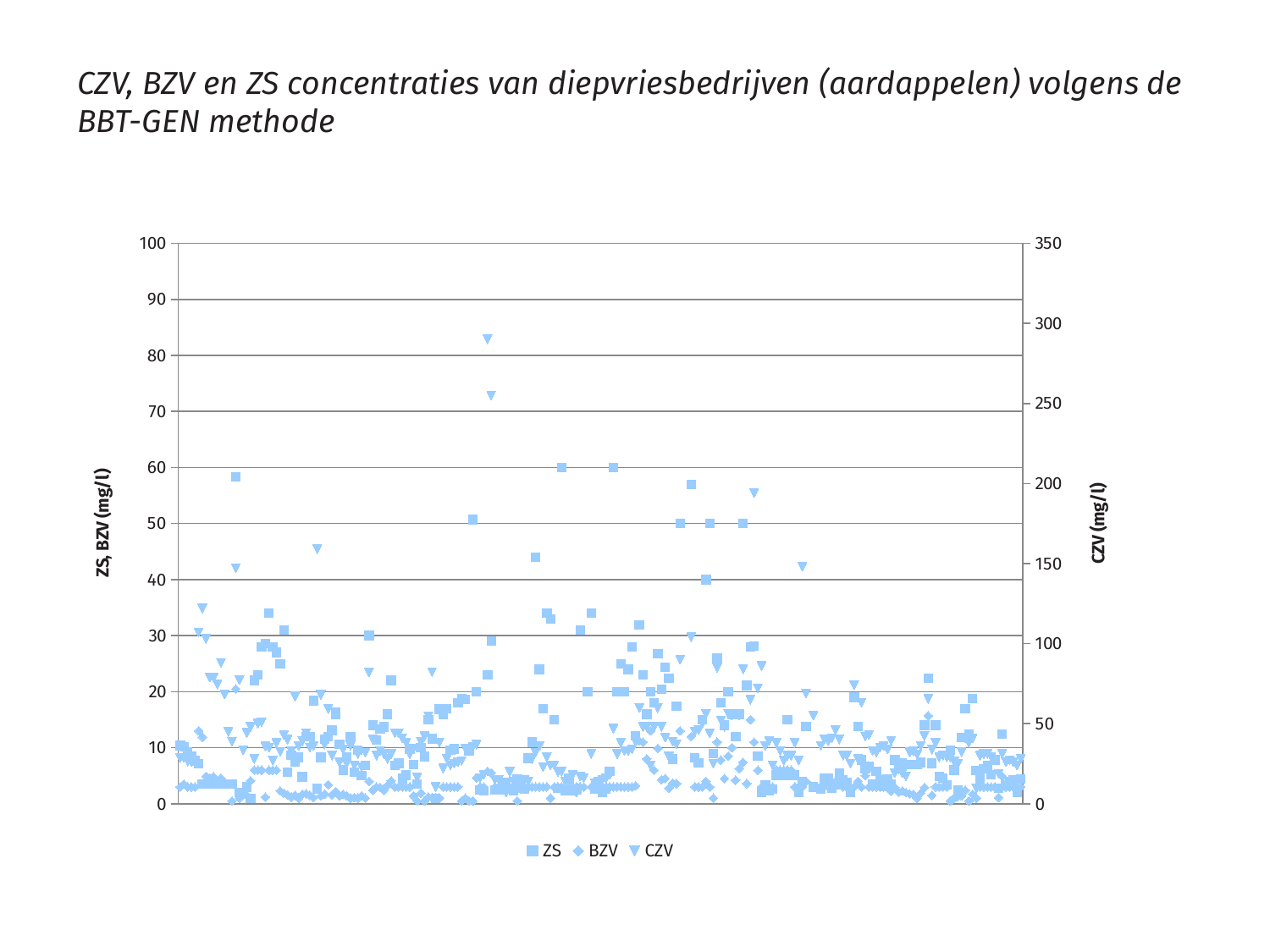

CZV, BZV en ZS concentraties van diepvriesbedrijven (aardappelen) volgens de BBT-GEN methode

### Chart

| Category |  |  |  |
|---|---|---|---|
| MC Cain | 10.4 | 3.0 | 28.4 |
| MC Cain | 10.2 | 3.52 | 28.6 |
| MC Cain | 9.2 | 3.0 | 26.4 |
| MC Cain | 8.4 | 3.0 | 26.3 |
| MC Cain | 7.7 | 3.0 | 26.0 |
| Agristo | 7.1 | 13.0 | 107.0 |
| Agristo | 3.5 | 11.9 | 122.0 |
| Agristo | 3.5 | 4.9 | 103.0 |
| Agristo | 3.5 | 4.6 | 78.8 |
| Agristo | 3.5 | 4.8 | 78.7 |
| Agristo | 3.5 | 3.9 | 74.5 |
| Agristo | 3.5 | 4.6 | 87.9 |
| Agristo | 3.5 | 3.8 | 68.3 |
| Agristo | 3.5 | 3.5 | 44.8 |
| Agristo | 3.5 | 0.5 | 38.7 |
| Agristo | 58.3 | 20.5 | 147.0 |
| Agristo | 2.0 | 1.0 | 77.2 |
| Agristo | 1.9 | 1.7 | 33.3 |
| Agristo | 3.0 | 1.5 | 44.2 |
| Agristo | 0.95 | 4.1 | 48.0 |
| Agristo | 22.0 | 6.0 | 28.0 |
| Agristo | 23.0 | 6.0 | 50.0 |
| Agristo | 28.0 | 6.0 | 51.0 |
| Agristo | 28.6 | 1.2 | 35.8 |
| Agristo | 34.0 | 6.0 | 35.0 |
| Agristo | 28.0 | 6.0 | 27.0 |
| Agristo | 27.0 | 6.0 | 38.0 |
| Agristo | 25.0 | 2.3 | 32.4 |
| Agristo | 31.0 | 1.9 | 43.0 |
| Agristo | 5.6 | 1.6 | 40.0 |
| Agristo | 8.7 | 1.2 | 33.0 |
| Agristo | 7.5 | 1.5 | 67.0 |
| Agristo | 8.3 | 1.0 | 36.0 |
| Agristo | 4.8 | 1.7 | 39.0 |
| Agristo | 12.0 | 1.8 | 44.0 |
| Agristo | 12.0 | 1.5 | 35.0 |
| Agristo | 18.4 | 1.1 | 36.0 |
| Agristo | 2.7 | 2.8 | 159.0 |
| Agristo | 8.3 | 1.4 | 68.0 |
| Agristo | 11.5 | 1.7 | 37.0 |
| Agristo | 12.0 | 3.4 | 59.0 |
| Agristo | 13.1 | 1.6 | 30.0 |
| Agristo | 16.0 | 2.2 | 57.0 |
| Agristo | 10.6 | 1.4 | 26.0 |
| Agristo | 6.0 | 1.7 | 34.0 |
| Agristo | 8.3 | 1.4 | 25.0 |
| Agristo | 12.0 | 1.0 | 36.0 |
| Agristo | 5.6 | 1.1 | 24.0 |
| Agristo | 9.6 | 1.0 | 31.0 |
| Agristo | 5.0 | 1.4 | 23.0 |
| Agristo | 6.8 | 1.0 | 32.0 |
| Agristo | 30.0 | 4.0 | 82.0 |
| Agristo | 14.0 | 2.4 | 40.0 |
| Agristo | 11.4 | 3.0 | 30.0 |
| Agristo | 13.3 | 2.9 | 33.0 |
| Agristo | 13.7 | 2.4 | 31.0 |
| Agristo | 16.0 | 3.3 | 28.0 |
| Agristo | 22.0 | 4.1 | 31.0 |
| Agristo | 6.8 | 3.0 | 44.0 |
| Agristo | 7.2 | 3.0 | 44.0 |
| Agristo | 4.5 | 3.0 | 41.0 |
| Agristo | 5.1 | 3.0 | 38.0 |
| Agristo | 9.8 | 3.0 | 31.0 |
| Clarebout | 7.0 | 1.4 | 34.5 |
| Clarebout | 3.5 | 0.5 | 16.5 |
| Clarebout | 10.0 | 1.9 | 38.5 |
| Clarebout | 8.4 | 0.5 | 42.1 |
| Clarebout | 15.0 | 1.2 | 54.6 |
| Clarebout | 11.6 | 1.1 | 82.2 |
| Clarebout | 0.95 | 1.0 | 10.4 |
| Clarebout | 16.9 | 1.0 | 38.1 |
| Clarebout | 16.0 | 3.0 | 22.0 |
| Clarebout | 17.0 | 3.0 | 28.0 |
| Clarebout | 9.6 | 3.0 | 24.0 |
| Clarebout | 9.8 | 3.0 | 25.0 |
| Clarebout | 18.0 | 3.0 | 26.0 |
| Clarebout | 18.8 | 0.5 | 26.7 |
| Clarebout | 18.6 | 1.0 | 34.5 |
| Clarebout | 9.4 | 0.5 | 34.3 |
| Clarebout | 50.7 | 0.5 | 35.4 |
| Clarebout | 20.0 | 4.6 | 37.0 |
| Clarebout | 2.5 | 3.0 | 16.0 |
| Clarebout | 2.3 | 3.0 | 18.0 |
| Clarebout | 23.0 | 5.8 | 290.0 |
| Clarebout | 29.0 | 5.5 | 255.0 |
| Clarebout | 2.5 | 3.0 | 15.0 |
| Clarebout | 2.5 | 3.0 | 15.0 |
| Clarebout | 2.5 | 3.0 | 13.0 |
| Clarebout | 3.8 | 3.0 | 7.0 |
| Clarebout | 2.7 | 3.0 | 20.0 |
| Clarebout | 2.4 | 3.0 | 14.0 |
| Clarebout | 4.4 | 0.5 | 11.6 |
| Clarebout | 2.8 | 3.0 | 11.0 |
| Clarebout | 2.7 | 3.0 | 15.0 |
| Clarebout | 8.1 | 3.0 | 14.0 |
| Clarebout | 11.0 | 3.0 | 28.0 |
| Clarebout | 44.0 | 3.0 | 32.0 |
| Clarebout | 24.0 | 3.0 | 36.0 |
| Clarebout | 17.0 | 3.0 | 23.0 |
| Clarebout | 34.0 | 3.0 | 29.0 |
| Clarebout | 33.0 | 1.0 | 24.0 |
| Clarebout | 15.0 | 3.0 | 24.0 |
| Clarebout | 2.8 | 3.0 | 20.0 |
| Clarebout | 60.0 | 3.0 | 20.0 |
| Clarebout | 2.3 | 3.0 | 14.0 |
| Clarebout | 4.5 | 3.0 | 15.0 |
| Clarebout | 2.4 | 3.0 | 18.0 |
| Clarebout | 2.5 | 3.0 | 7.0 |
| Clarebout | 31.0 | 3.0 | 17.0 |
| Clarebout | None | 3.0 | 16.0 |
| Clarebout | 20.0 | None | None |
| Clarebout | 34.0 | 3.0 | 31.0 |
| Clarebout | 2.7 | 3.0 | 13.0 |
| Clarebout | 3.9 | 3.0 | 12.0 |
| Clarebout | 2.0 | 3.0 | 15.0 |
| Clarebout | 2.7 | 3.0 | 16.0 |
| Clarebout | 5.8 | 3.0 | 18.0 |
| Clarebout | 60.0 | 3.0 | 47.0 |
| Clarebout | 20.0 | 3.0 | 31.0 |
| Clarebout | 25.0 | 3.0 | 38.0 |
| Clarebout | 20.0 | 3.0 | 33.0 |
| Clarebout | 24.0 | 3.0 | 33.0 |
| Clarebout | 28.0 | 3.0 | 34.0 |
| EuroFreez | 12.1 | 3.2 | 38.8 |
| EuroFreez | 31.9 | 11.2 | 59.8 |
| EuroFreez | 23.0 | 11.0 | 48.0 |
| EuroFreez | 16.0 | 8.0 | 48.0 |
| EuroFreez | 20.0 | 13.0 | 24.0 |
| EuroFreez | 18.0 | 6.0 | 48.0 |
| EuroFreez | 26.8 | 9.9 | 59.7 |
| EuroFreez | 20.4 | 4.3 | 48.0 |
| EuroFreez | 24.4 | 4.5 | 41.3 |
| EuroFreez | 22.4 | 2.8 | 29.4 |
| EuroFreez | 8.0 | 3.7 | 38.7 |
| EuroFreez | 17.4 | 3.6 | 37.1 |
| EuroFreez | 50.0 | 13.0 | 90.0 |
| EuroFreez | None | None | None |
| EuroFreez | None | None | None |
| EuroFreez | 57.0 | 12.0 | 104.0 |
| EuroFreez | 8.2 | 3.0 | 45.0 |
| EuroFreez | 7.3 | 3.0 | 46.0 |
| EuroFreez | 15.0 | 3.0 | 50.0 |
| EuroFreez | 40.0 | 4.0 | 56.0 |
| EuroFreez | 50.0 | 3.0 | 44.0 |
| EuroFreez | 9.0 | 1.0 | 25.0 |
| EuroFreez | 26.0 | 11.0 | 85.0 |
| EuroFreez | 18.0 | 7.8 | 52.0 |
| EuroFreez | 14.0 | 4.5 | 48.0 |
| EuroFreez | 20.0 | 8.5 | 56.0 |
| EuroFreez | 16.0 | 10.0 | 55.0 |
| EuroFreez | 12.0 | 4.2 | 56.0 |
| EuroFreez | 16.0 | 6.3 | 55.0 |
| EuroFreez | 50.0 | 7.4 | 84.0 |
| EuroFreez | 21.0 | 3.6 | 74.0 |
| EuroFreez | 28.0 | 15.0 | 65.0 |
| Agristo N | 28.1 | 11.0 | 194.0 |
| Agristo N | 8.5 | 6.0 | 72.0 |
| Agristo N | 2.0 | 3.0 | 86.0 |
| Agristo N | 3.4 | 3.0 | 36.0 |
| Agristo N | 2.4 | 3.0 | 39.0 |
| Agristo N | 2.6 | 3.0 | 24.0 |
| Agristo N | 5.0 | 6.0 | 38.0 |
| Agristo N | 5.0 | 6.0 | 33.0 |
| Agristo N | 5.0 | 6.0 | 27.0 |
| Agristo N | 15.0 | 6.0 | 30.0 |
| Agristo N | 5.0 | 6.0 | 30.0 |
| Agristo N | 5.1 | 3.0 | 38.0 |
| Agristo N | 2.0 | 3.0 | 27.0 |
| Agristo N | 3.9 | 3.0 | 148.0 |
| Agristo N | 13.8 | 4.0 | 69.0 |
| Agristo N | None | None | None |
| Agristo N | 3.0 | 3.0 | 55.0 |
| Agristo N | None | None | None |
| Agristo N | 2.7 | 3.0 | 36.0 |
| Agristo N | 4.5 | 4.0 | 40.0 |
| Agristo N | 4.5 | 3.0 | 39.0 |
| Agristo N | 2.8 | 3.0 | 41.0 |
| Agristo N | 3.4 | 4.0 | 46.0 |
| Agristo N | 5.4 | 4.0 | 40.0 |
| Agristo N | 4.2 | 3.0 | 30.0 |
| Agristo N | 3.8 | 3.0 | 30.0 |
| Agristo N | 2.0 | 3.0 | 25.0 |
| Agristo N | 19.0 | 3.0 | 74.0 |
| Agristo N | 13.8 | 4.0 | 28.0 |
| Agristo N | 7.8 | 3.0 | 63.0 |
| Agristo N | 6.3 | 5.0 | 42.0 |
| Agristo N | 6.6 | 3.0 | 43.0 |
| Agristo N | 3.5 | 3.0 | 33.0 |
| Agristo N | 5.8 | 3.0 | 32.0 |
| Agristo N | 4.2 | 3.0 | 35.0 |
| Agristo N | 3.1 | 3.0 | 36.0 |
| Agristo N | 4.4 | 3.0 | 34.0 |
| Vanelo | 3.5 | 2.2 | 39.3 |
| Vanelo | 7.8 | 2.9 | 19.1 |
| Vanelo | 7.0 | 2.1 | 21.4 |
| Vanelo | 7.3 | 2.3 | 19.1 |
| Vanelo | 7.0 | 2.0 | 17.1 |
| Vanelo | 7.0 | 1.8 | 32.1 |
| Vanelo | 7.0 | 1.7 | 32.6 |
| Vanelo | 7.0 | 1.0 | 30.5 |
| Vanelo | 7.4 | 1.9 | 36.2 |
| Vanelo | 14.0 | 2.9 | 42.2 |
| Vanelo | 22.4 | 15.7 | 65.4 |
| Vanelo | 7.2 | 1.5 | 33.7 |
| Vanelo | 14.0 | 3.0 | 38.0 |
| Vanelo | 4.9 | 3.0 | 29.0 |
| Vanelo | 4.6 | 3.0 | 30.0 |
| Vanelo | 3.4 | 3.0 | 29.0 |
| Vanelo | 9.6 | 0.5 | 28.9 |
| Vanelo | 6.0 | 1.0 | 26.3 |
| Vanelo | 2.5 | 1.3 | 24.8 |
| Vanelo | 11.8 | 1.4 | 32.2 |
| Vanelo | 17.0 | 2.4 | 41.0 |
| Vanelo | 12.4 | 0.5 | 38.0 |
| Vanelo | 18.8 | 1.7 | 41.0 |
| Vanelo | 5.9 | 1.0 | 9.5 |
| Vanelo | 4.5 | 3.0 | 30.0 |
| Vanelo | 6.2 | 3.0 | 31.0 |
| Vanelo | 6.8 | 3.0 | 31.0 |
| Vanelo | 5.2 | 3.0 | 29.0 |
| Vanelo | 7.8 | 3.0 | 27.0 |
| Vanelo | 2.8 | 1.1 | 18.7 |
| Vanelo | 12.4 | 4.9 | 31.0 |
| Vanelo | 3.3 | 3.0 | 26.0 |
| Vanelo | 3.9 | 3.0 | 27.0 |
| Vanelo | 4.3 | 3.0 | 26.0 |
| Vanelo | 2.0 | 3.0 | 24.0 |
| Vanelo | 4.4 | 3.0 | 28.0 |